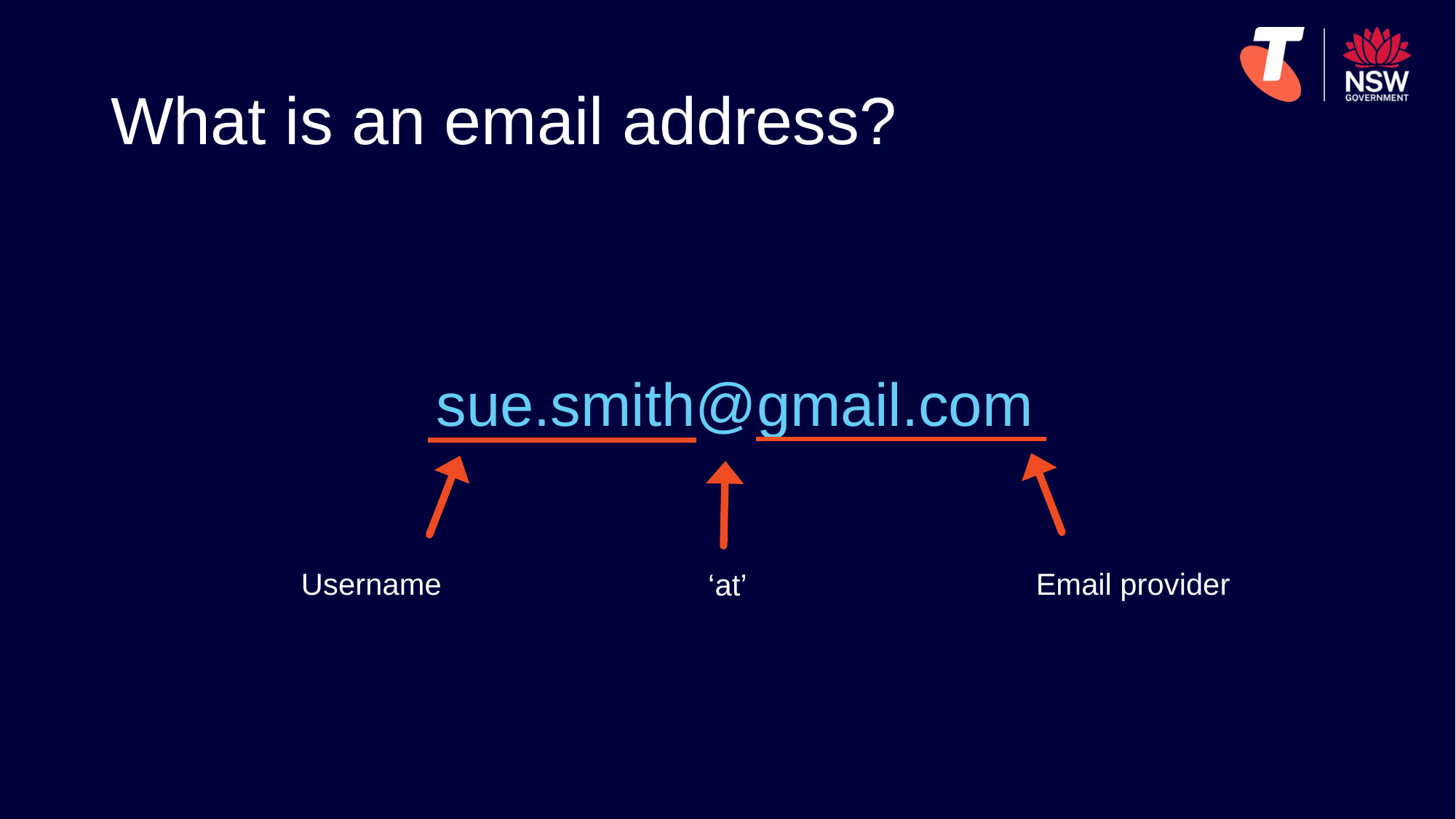

# What is an email address?
sue.smith@gmail.com
Username
Email provider
‘at’